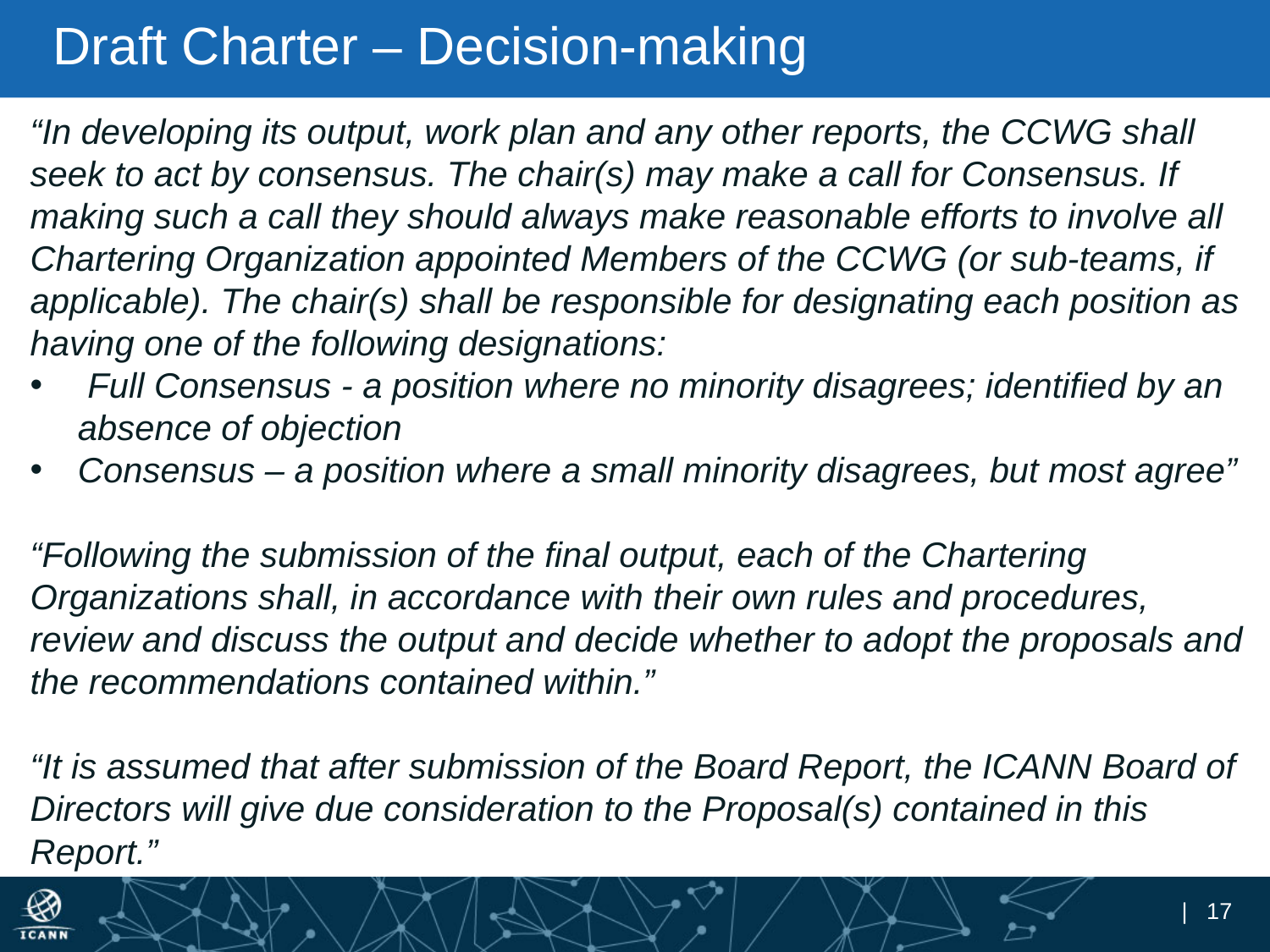

# Draft Charter – Decision-making
“In developing its output, work plan and any other reports, the CCWG shall seek to act by consensus. The chair(s) may make a call for Consensus. If making such a call they should always make reasonable efforts to involve all Chartering Organization appointed Members of the CCWG (or sub-teams, if applicable). The chair(s) shall be responsible for designating each position as having one of the following designations:
 Full Consensus - a position where no minority disagrees; identified by an absence of objection
Consensus – a position where a small minority disagrees, but most agree”

“Following the submission of the final output, each of the Chartering Organizations shall, in accordance with their own rules and procedures, review and discuss the output and decide whether to adopt the proposals and the recommendations contained within.”

“It is assumed that after submission of the Board Report, the ICANN Board of Directors will give due consideration to the Proposal(s) contained in this Report.”